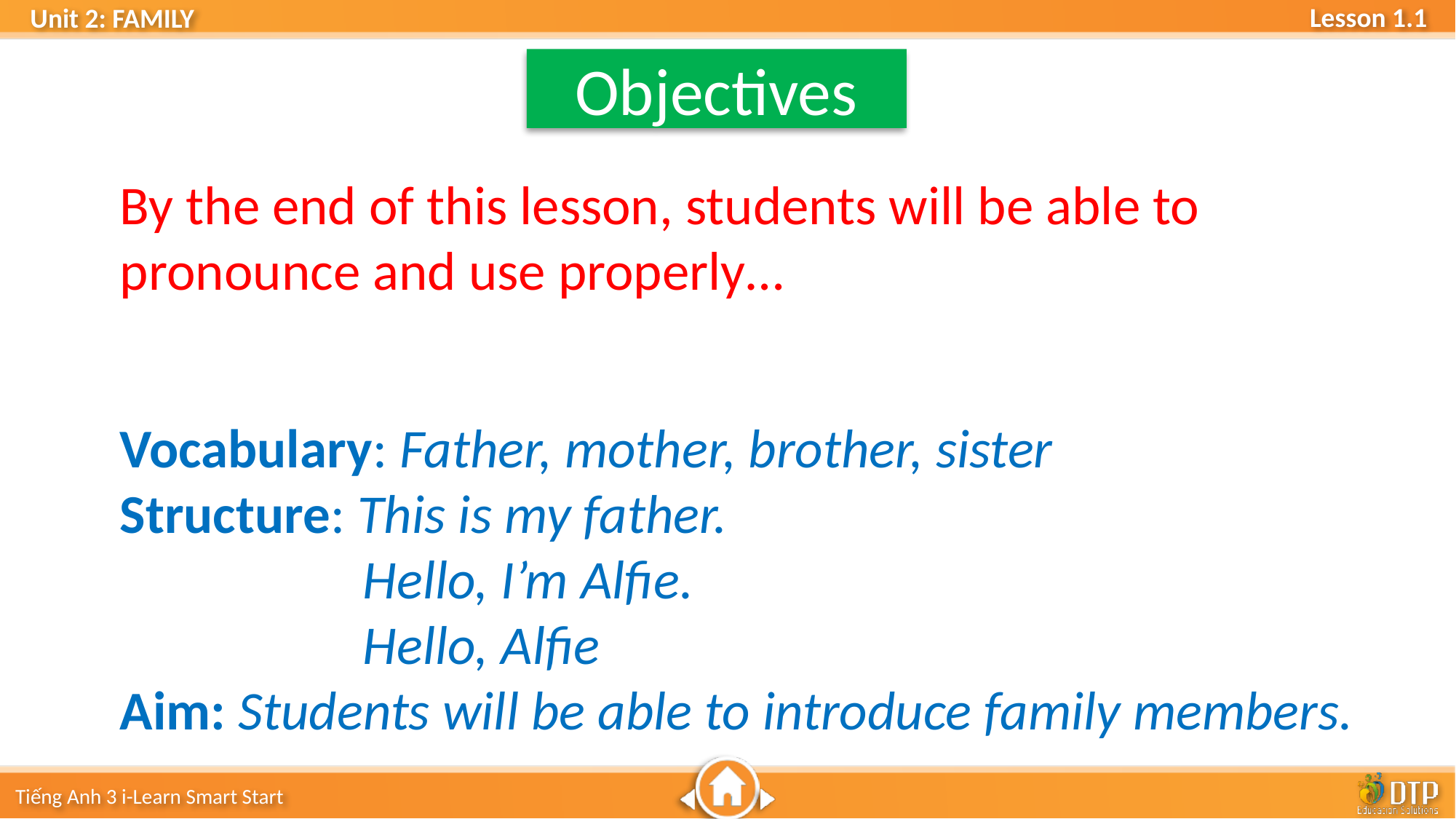

Objectives
By the end of this lesson, students will be able to pronounce and use properly…

Vocabulary: Father, mother, brother, sister
Structure: This is my father.
		  Hello, I’m Alfie.
		  Hello, Alfie
Aim: Students will be able to introduce family members.